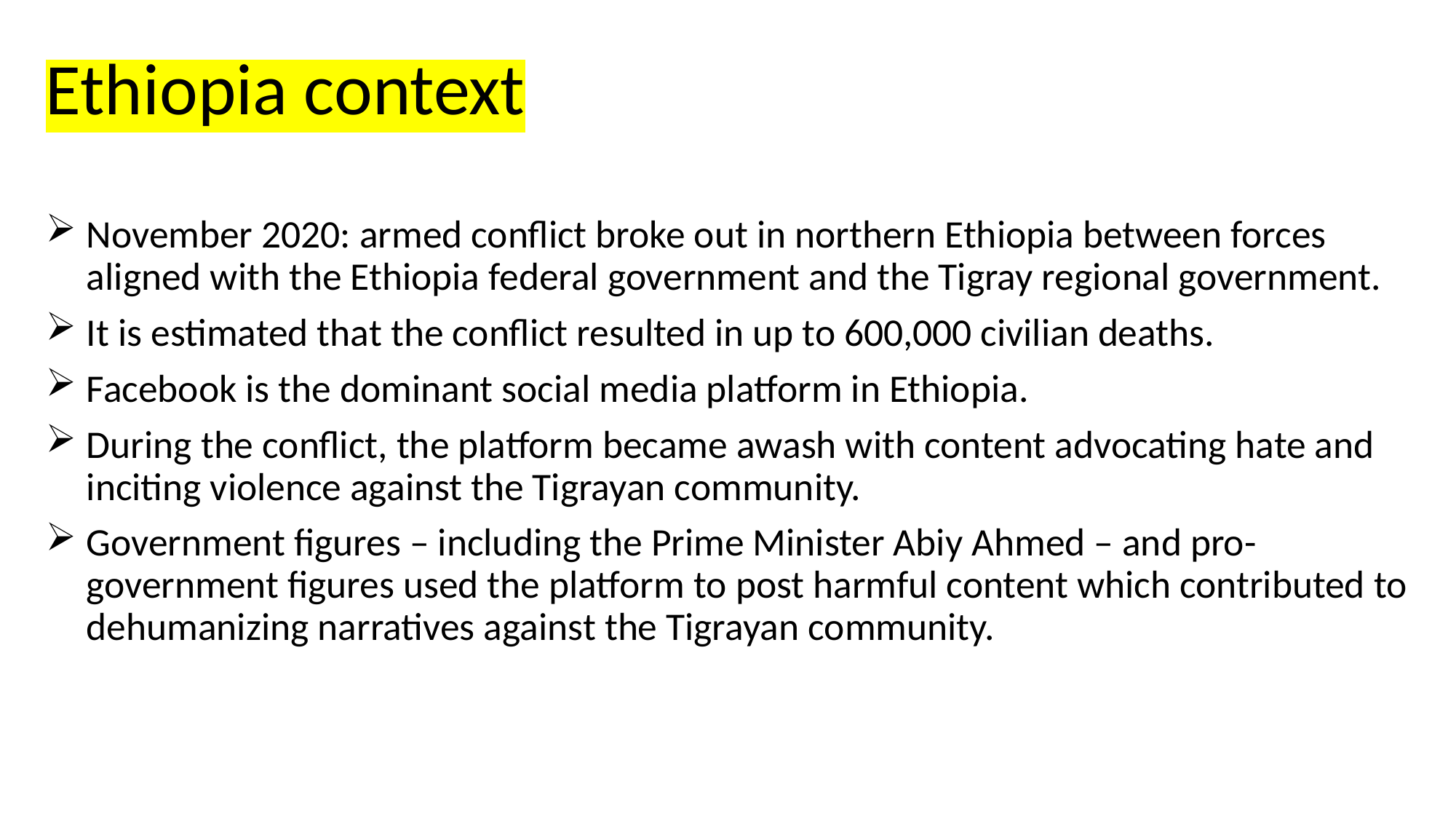

# Ethiopia context
November 2020: armed conflict broke out in northern Ethiopia between forces aligned with the Ethiopia federal government and the Tigray regional government.
It is estimated that the conflict resulted in up to 600,000 civilian deaths.
Facebook is the dominant social media platform in Ethiopia.
During the conflict, the platform became awash with content advocating hate and inciting violence against the Tigrayan community.
Government figures – including the Prime Minister Abiy Ahmed – and pro-government figures used the platform to post harmful content which contributed to dehumanizing narratives against the Tigrayan community.